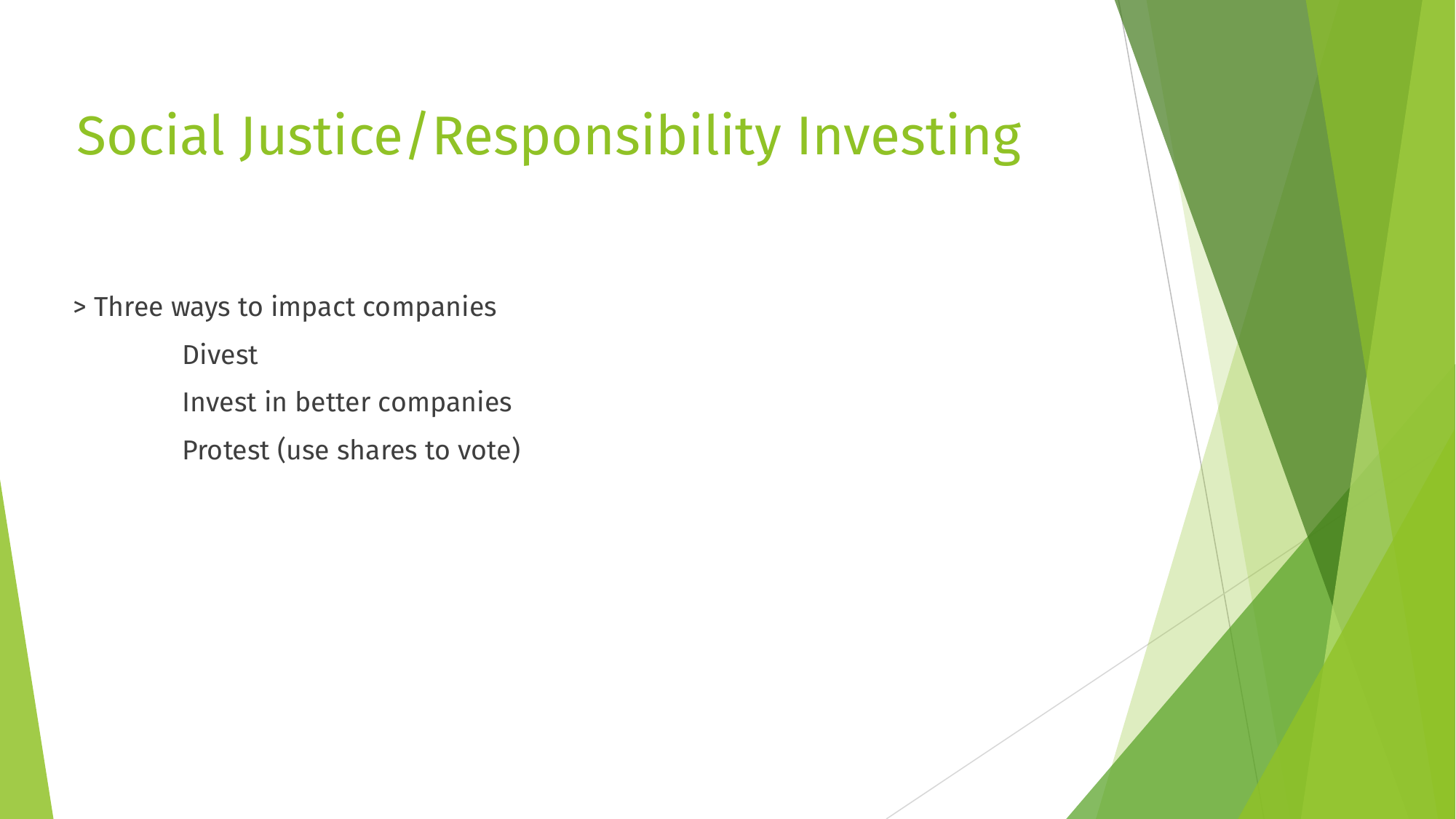

# Social Justice/Responsibility Investing

> Three ways to impact companies
	Divest
	Invest in better companies
	Protest (use shares to vote)